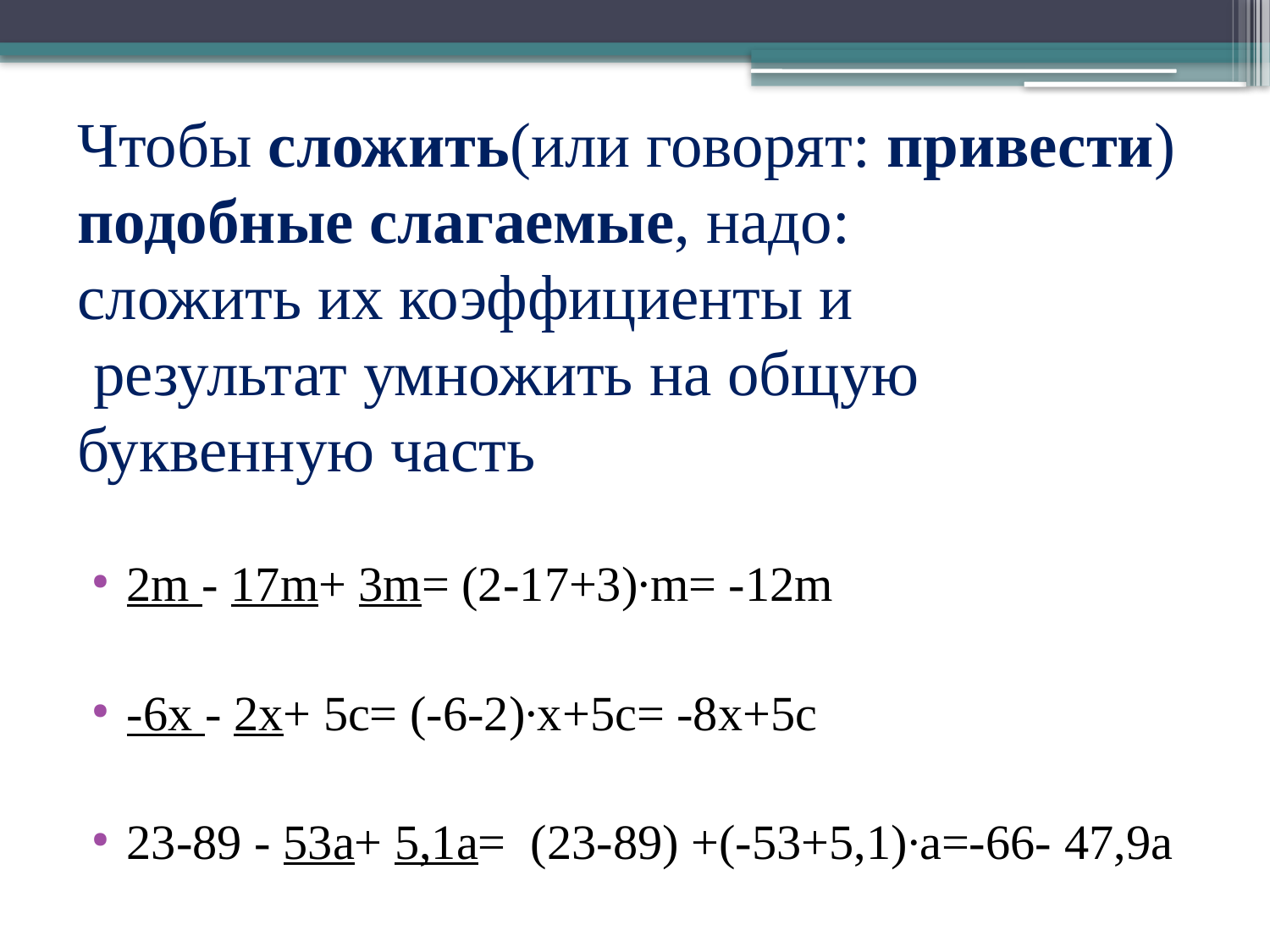

# Чтобы сложить(или говорят: привести) подобные слагаемые, надо: сложить их коэффициенты и результат умножить на общую буквенную часть
2m - 17m+ 3m= (2-17+3)∙m= -12m

-6x - 2x+ 5c= (-6-2)∙x+5с= -8x+5с

23-89 - 53a+ 5,1a=  (23-89) +(-53+5,1)∙a=-66- 47,9a